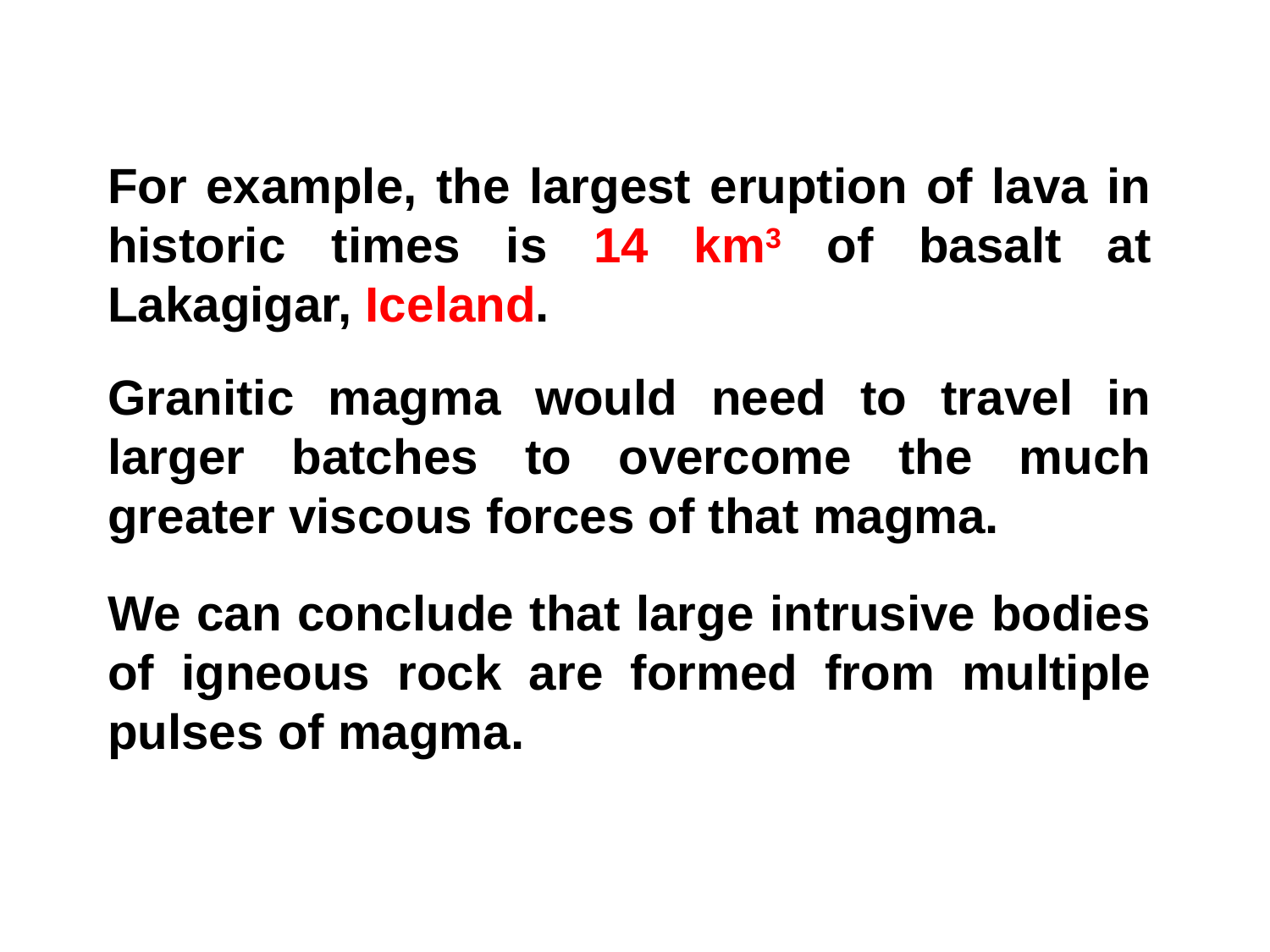

For example, the largest eruption of lava in historic times is 14 km3 of basalt at Lakagigar, Iceland.

Granitic magma would need to travel in larger batches to overcome the much greater viscous forces of that magma.

We can conclude that large intrusive bodies of igneous rock are formed from multiple pulses of magma.